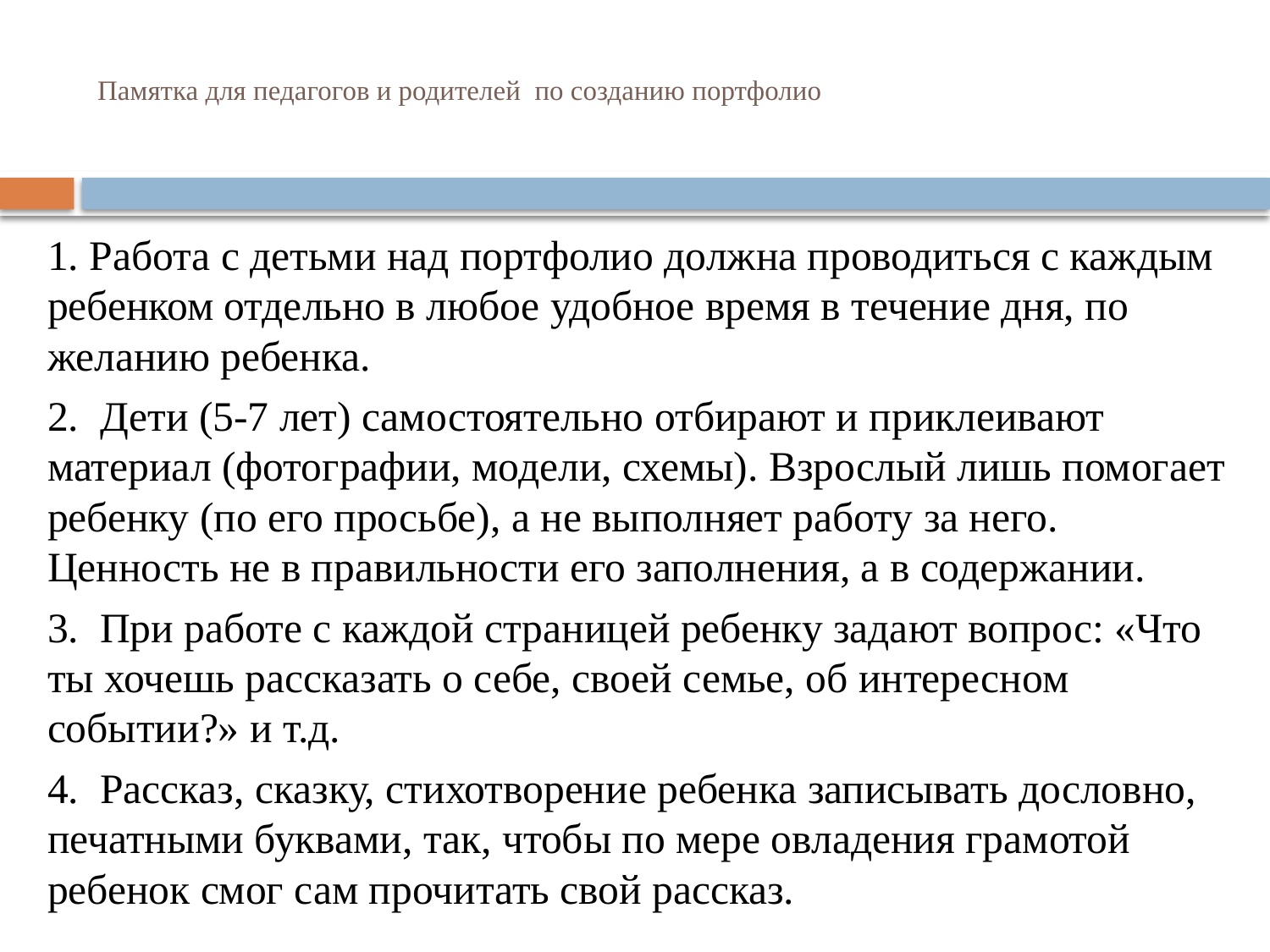

# Памятка для педагогов и родителей  по созданию портфолио
1. Работа с детьми над портфолио должна проводиться с каждым ребенком отдельно в любое удобное время в течение дня, по желанию ребенка.
2.  Дети (5-7 лет) самостоятельно отбирают и приклеивают материал (фотографии, модели, схемы). Взрослый лишь помогает ребенку (по его просьбе), а не выполняет работу за него. Ценность не в правильности его заполнения, а в содержании.
3.  При работе с каждой страницей ребенку задают вопрос: «Что ты хочешь рассказать о себе, своей семье, об интересном событии?» и т.д.
4.  Рассказ, сказку, стихотворение ребенка записывать дословно, печатными буквами, так, чтобы по мере овладения грамотой ребенок смог сам прочитать свой рассказ.